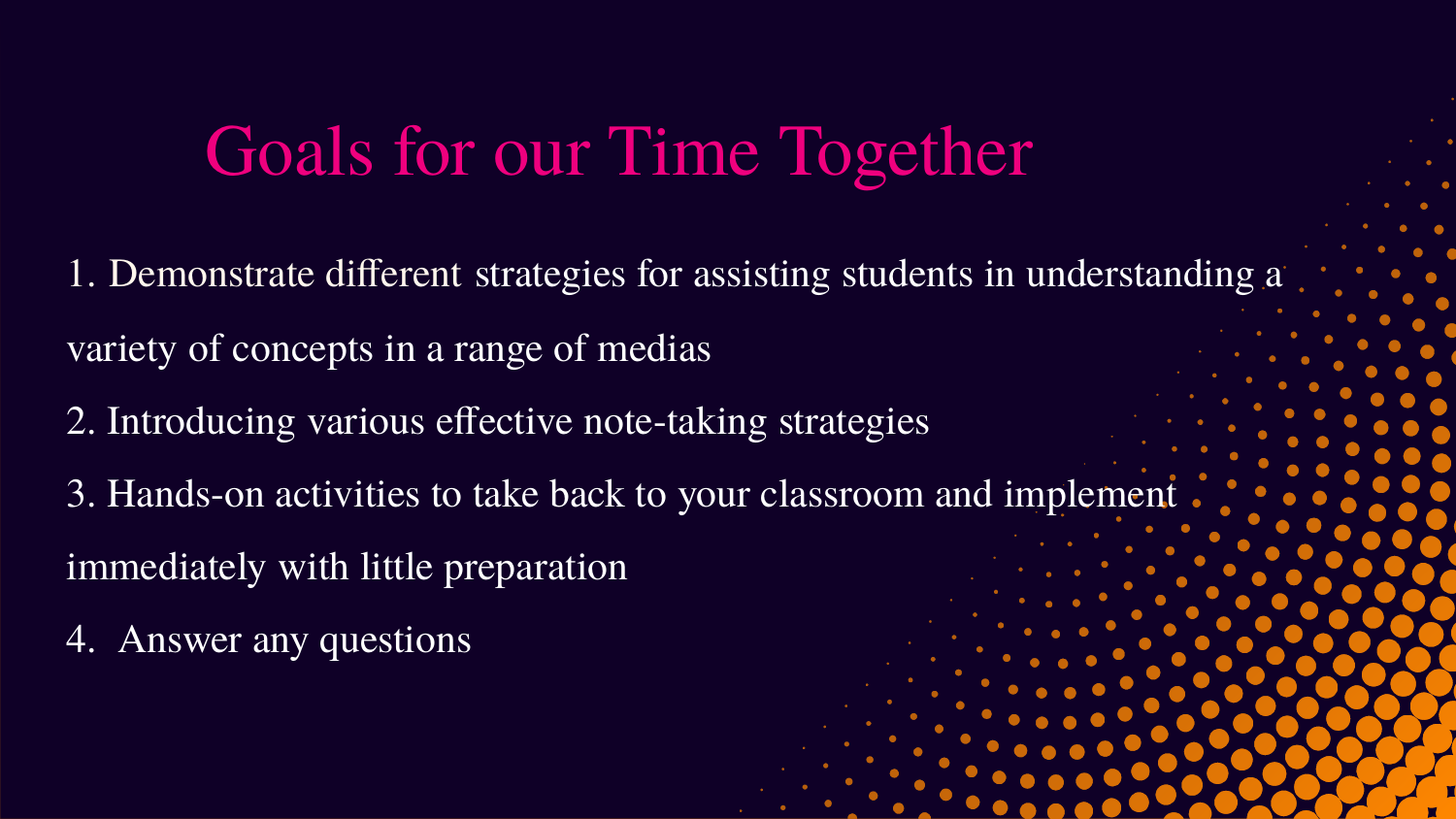

# Goals for our Time Together
1. Demonstrate different strategies for assisting students in understanding a variety of concepts in a range of medias
2. Introducing various effective note-taking strategies
3. Hands-on activities to take back to your classroom and implement immediately with little preparation
4.  Answer any questions